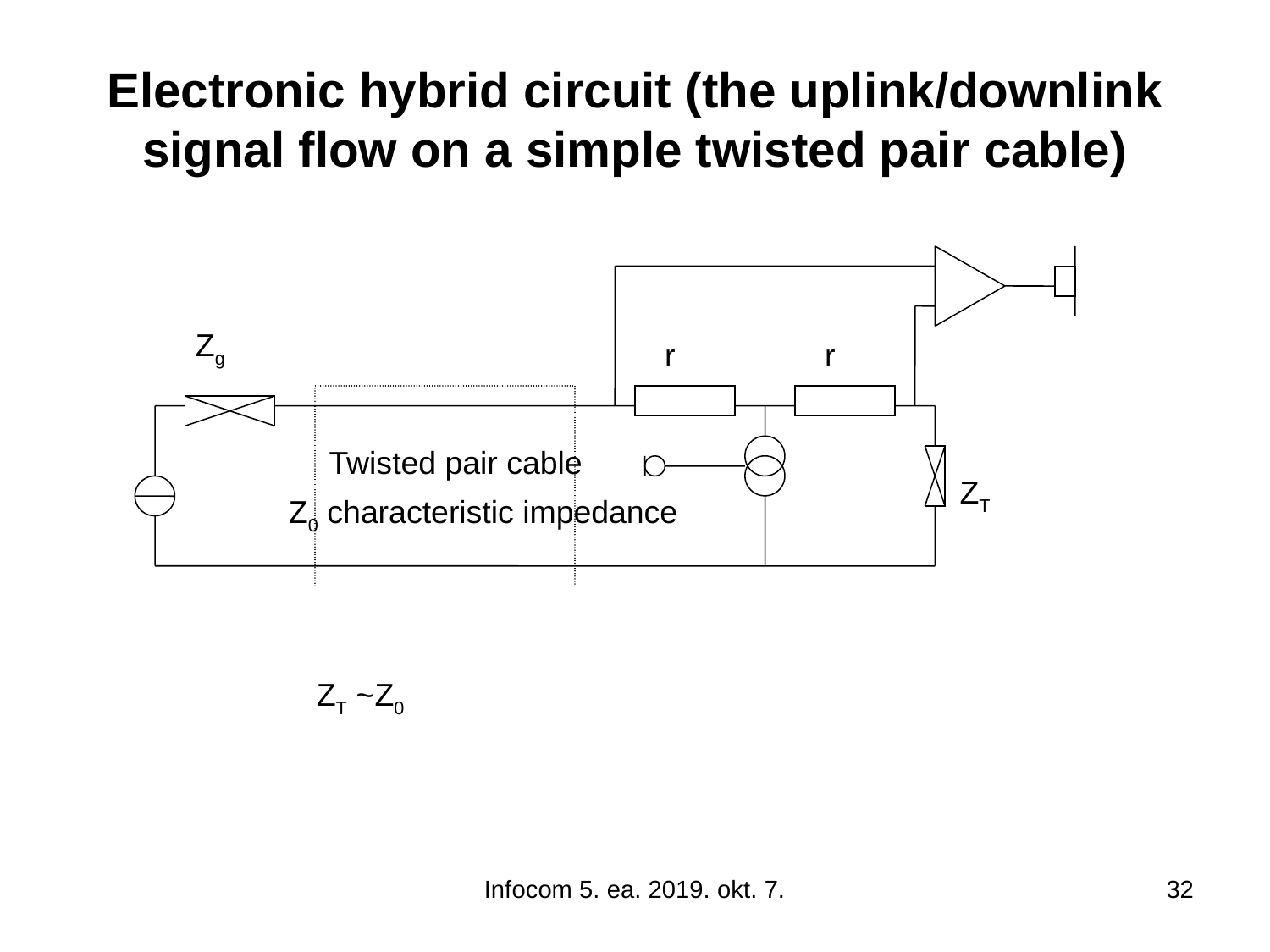

# Electronic hybrid circuit (the uplink/downlink signal flow on a simple twisted pair cable)

Zg
r
r

Twisted pair cable

ZT

Z0 characteristic impedance

ZT ~Z0
Infocom 5. ea. 2019. okt. 7.
32